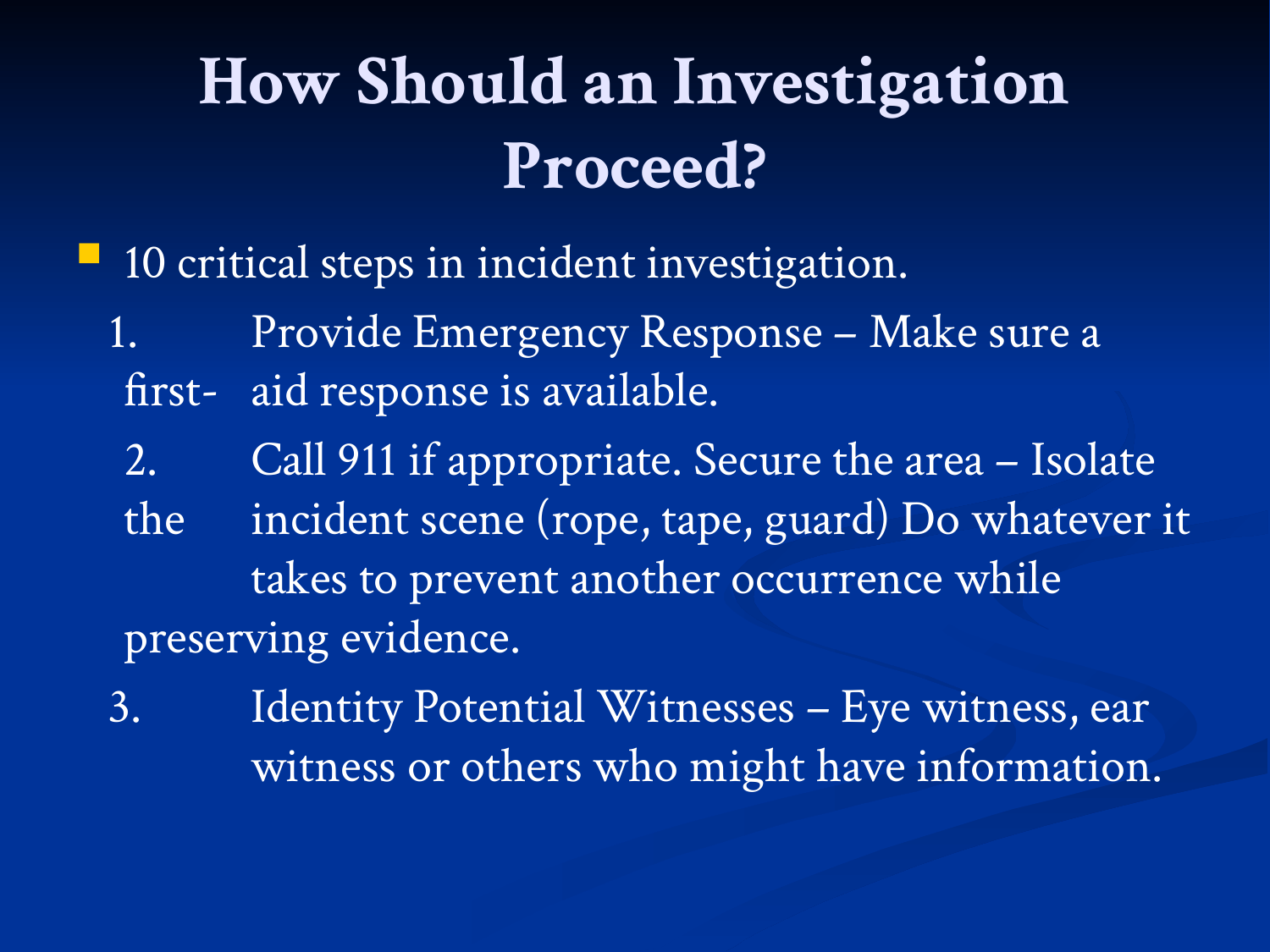

# How Should an Investigation Proceed?
10 critical steps in incident investigation.
   1. 	Provide Emergency Response – Make sure a 	first-	aid response is available.
	2. 	Call 911 if appropriate. Secure the area – Isolate the 	incident scene (rope, tape, guard) Do whatever it 	takes to prevent another occurrence while 	preserving evidence.
   3.	Identity Potential Witnesses – Eye witness, ear 	witness or others who might have information.